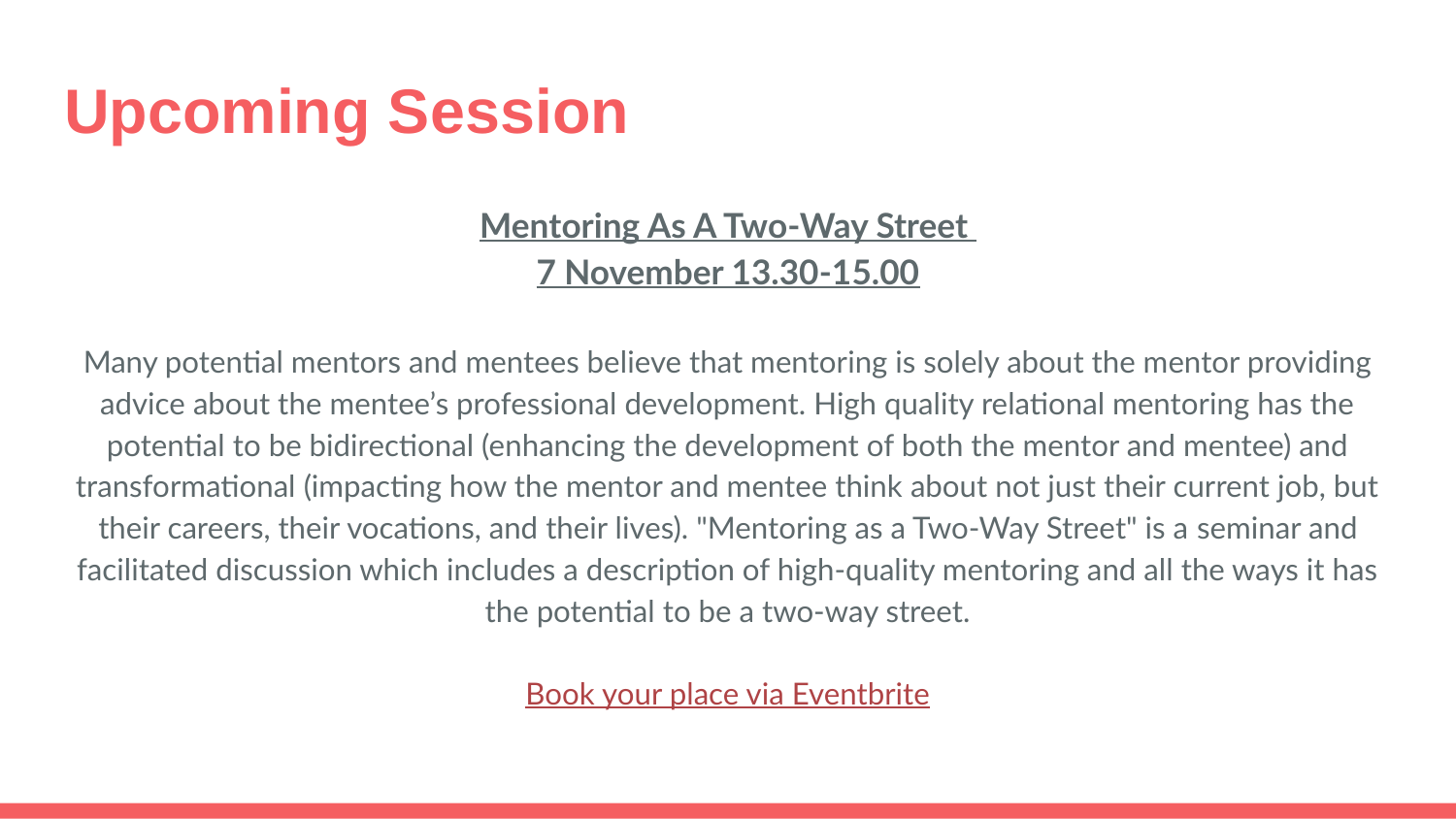

# Upcoming Session
Mentoring As A Two-Way Street
7 November 13.30-15.00

Many potential mentors and mentees believe that mentoring is solely about the mentor providing advice about the mentee’s professional development. High quality relational mentoring has the potential to be bidirectional (enhancing the development of both the mentor and mentee) and transformational (impacting how the mentor and mentee think about not just their current job, but their careers, their vocations, and their lives). "Mentoring as a Two-Way Street" is a seminar and facilitated discussion which includes a description of high-quality mentoring and all the ways it has the potential to be a two-way street.

Book your place via Eventbrite